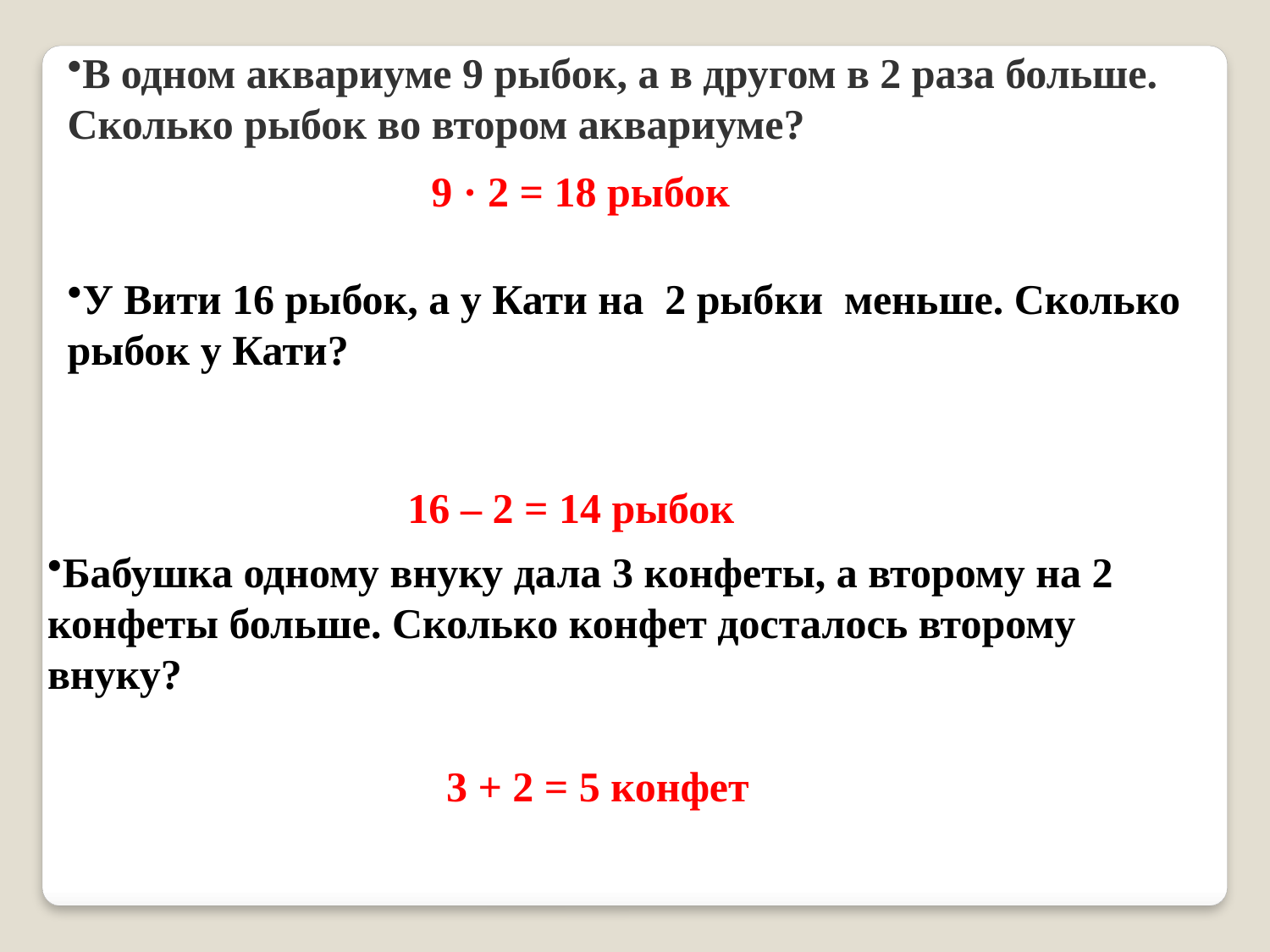

В одном аквариуме 9 рыбок, а в другом в 2 раза больше. Сколько рыбок во втором аквариуме?
9 · 2 = 18 рыбок
У Вити 16 рыбок, а у Кати на  2 рыбки  меньше. Сколько рыбок у Кати?
16 – 2 = 14 рыбок
Бабушка одному внуку дала 3 конфеты, а второму на 2 конфеты больше. Сколько конфет досталось второму внуку?
3 + 2 = 5 конфет